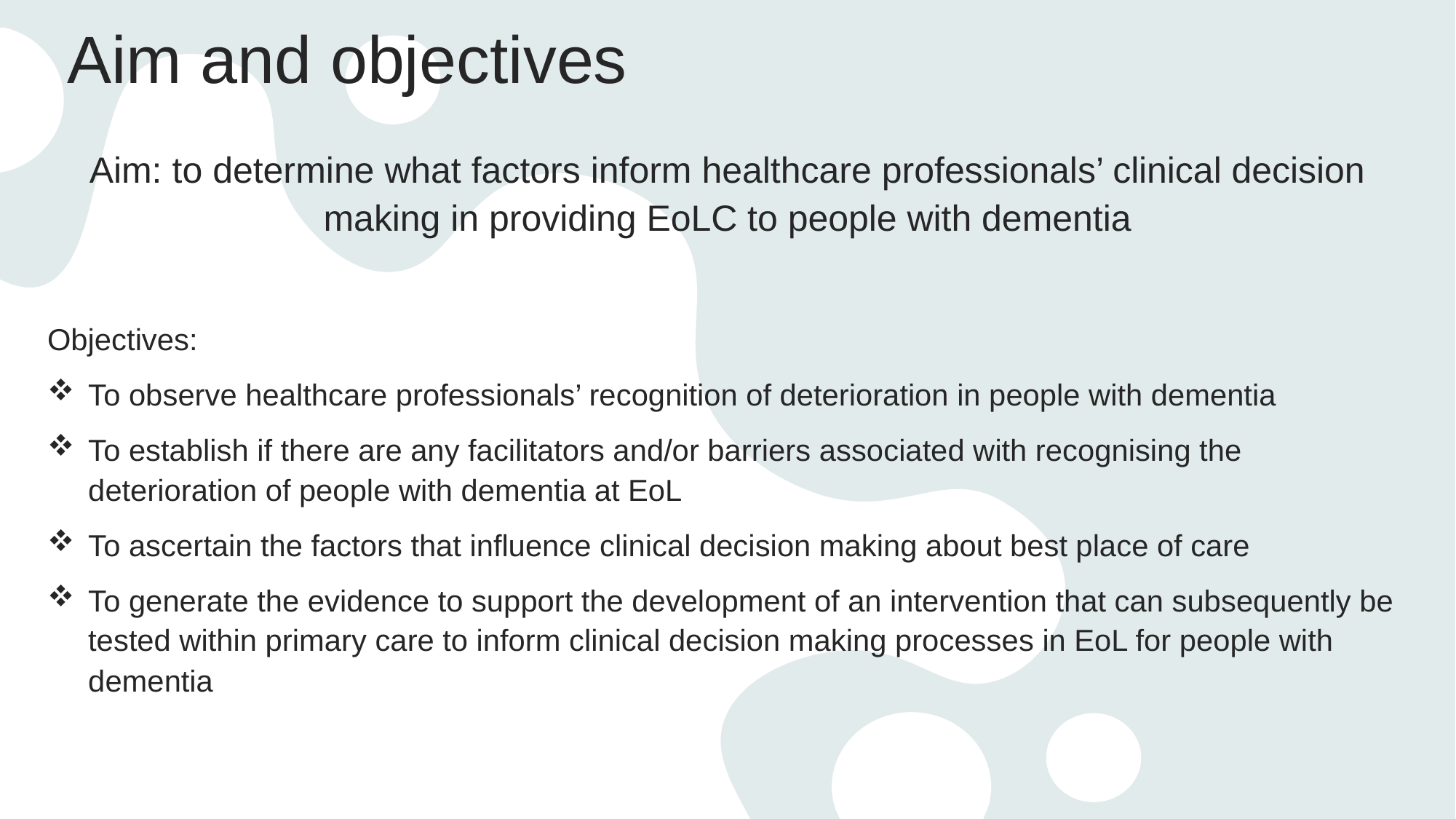

# Aim and objectives
Aim: to determine what factors inform healthcare professionals’ clinical decision making in providing EoLC to people with dementia

Objectives:
To observe healthcare professionals’ recognition of deterioration in people with dementia
To establish if there are any facilitators and/or barriers associated with recognising the deterioration of people with dementia at EoL
To ascertain the factors that influence clinical decision making about best place of care
To generate the evidence to support the development of an intervention that can subsequently be tested within primary care to inform clinical decision making processes in EoL for people with dementia